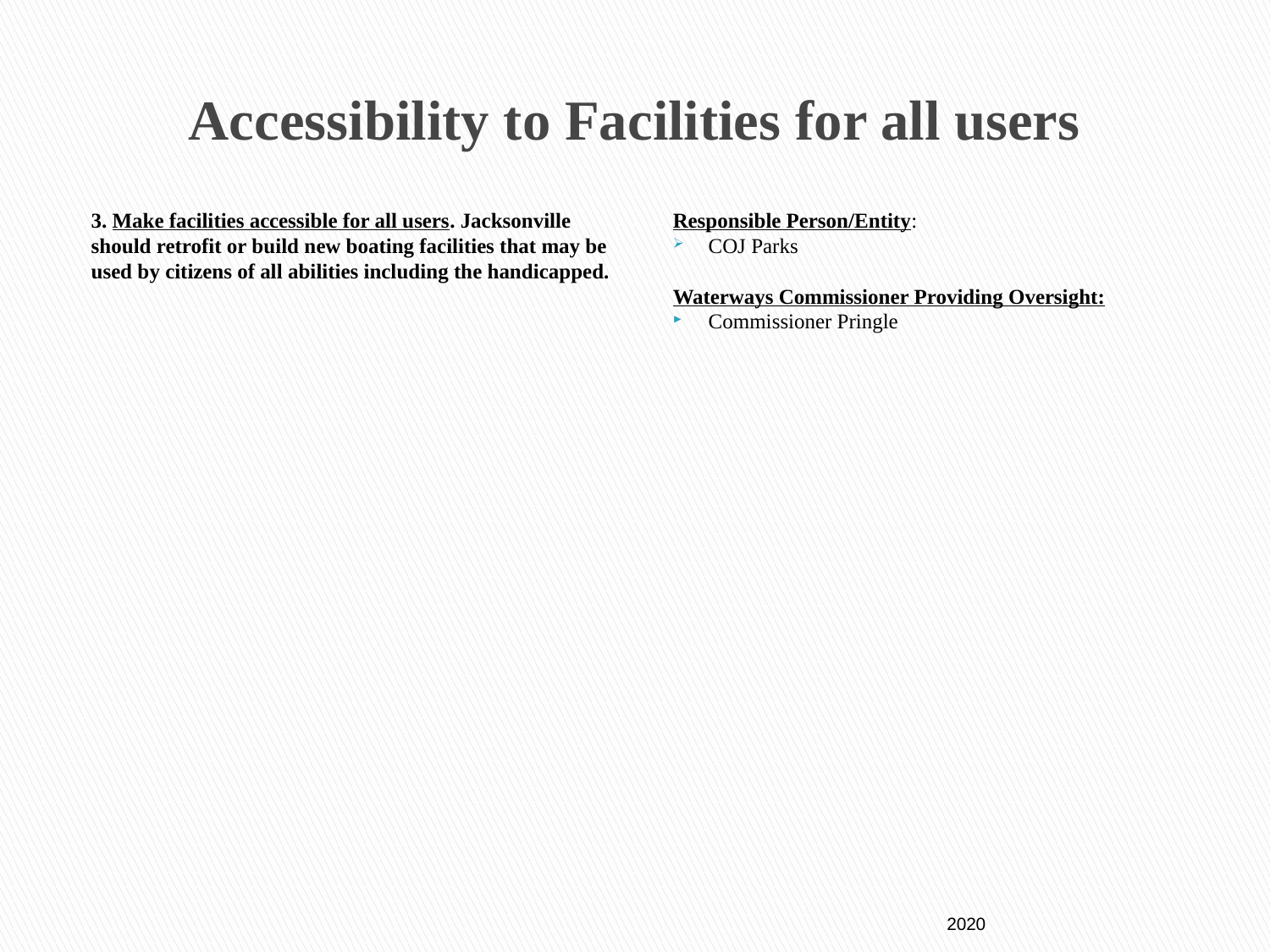

# Accessibility to Facilities for all users
3. Make facilities accessible for all users. Jacksonville should retrofit or build new boating facilities that may be used by citizens of all abilities including the handicapped.

Responsible Person/Entity:
COJ Parks

Waterways Commissioner Providing Oversight:
Commissioner Pringle

2020